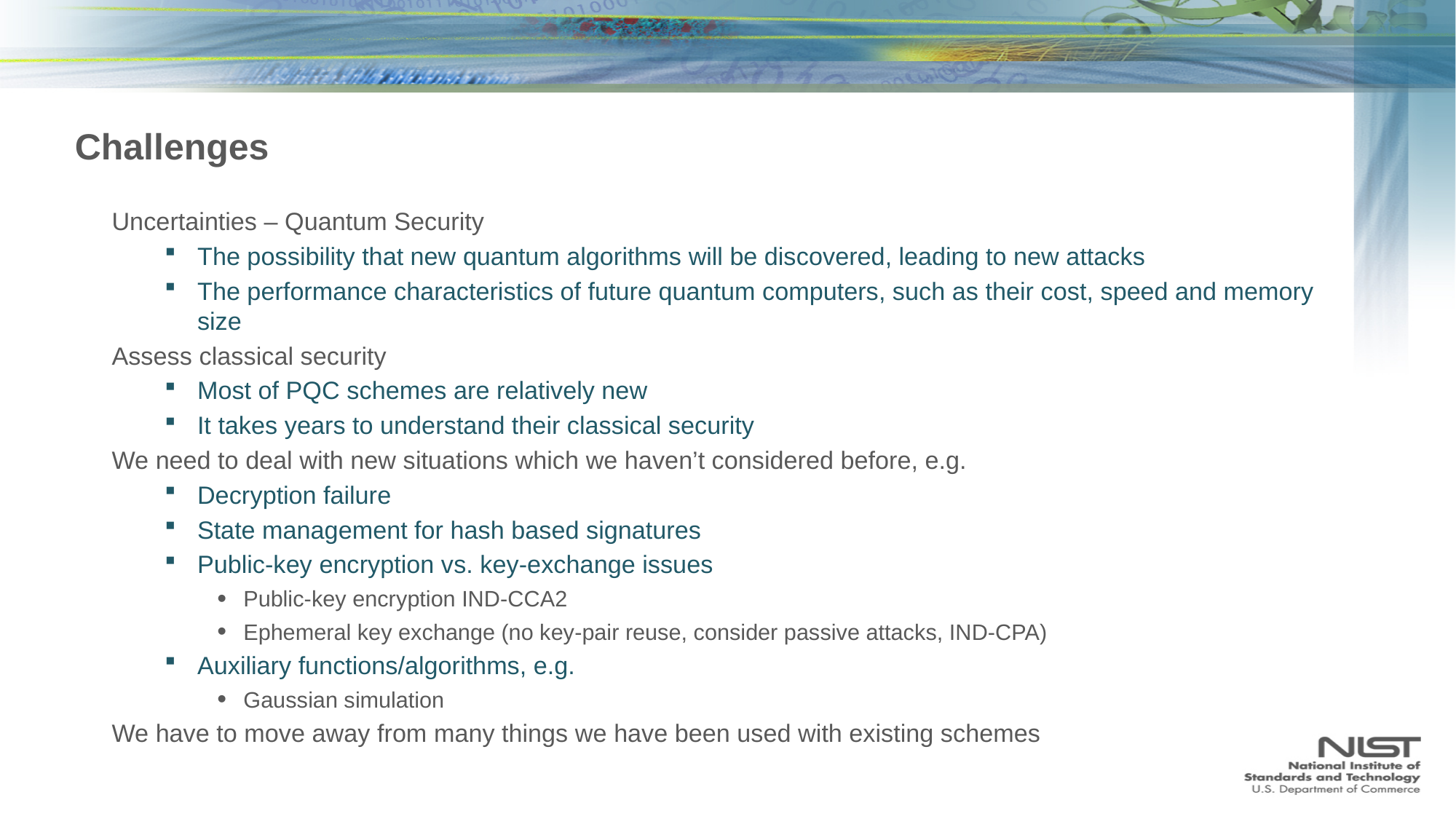

# Challenges
Uncertainties – Quantum Security
The possibility that new quantum algorithms will be discovered, leading to new attacks
The performance characteristics of future quantum computers, such as their cost, speed and memory size
Assess classical security
Most of PQC schemes are relatively new
It takes years to understand their classical security
We need to deal with new situations which we haven’t considered before, e.g.
Decryption failure
State management for hash based signatures
Public-key encryption vs. key-exchange issues
Public-key encryption IND-CCA2
Ephemeral key exchange (no key-pair reuse, consider passive attacks, IND-CPA)
Auxiliary functions/algorithms, e.g.
Gaussian simulation
We have to move away from many things we have been used with existing schemes